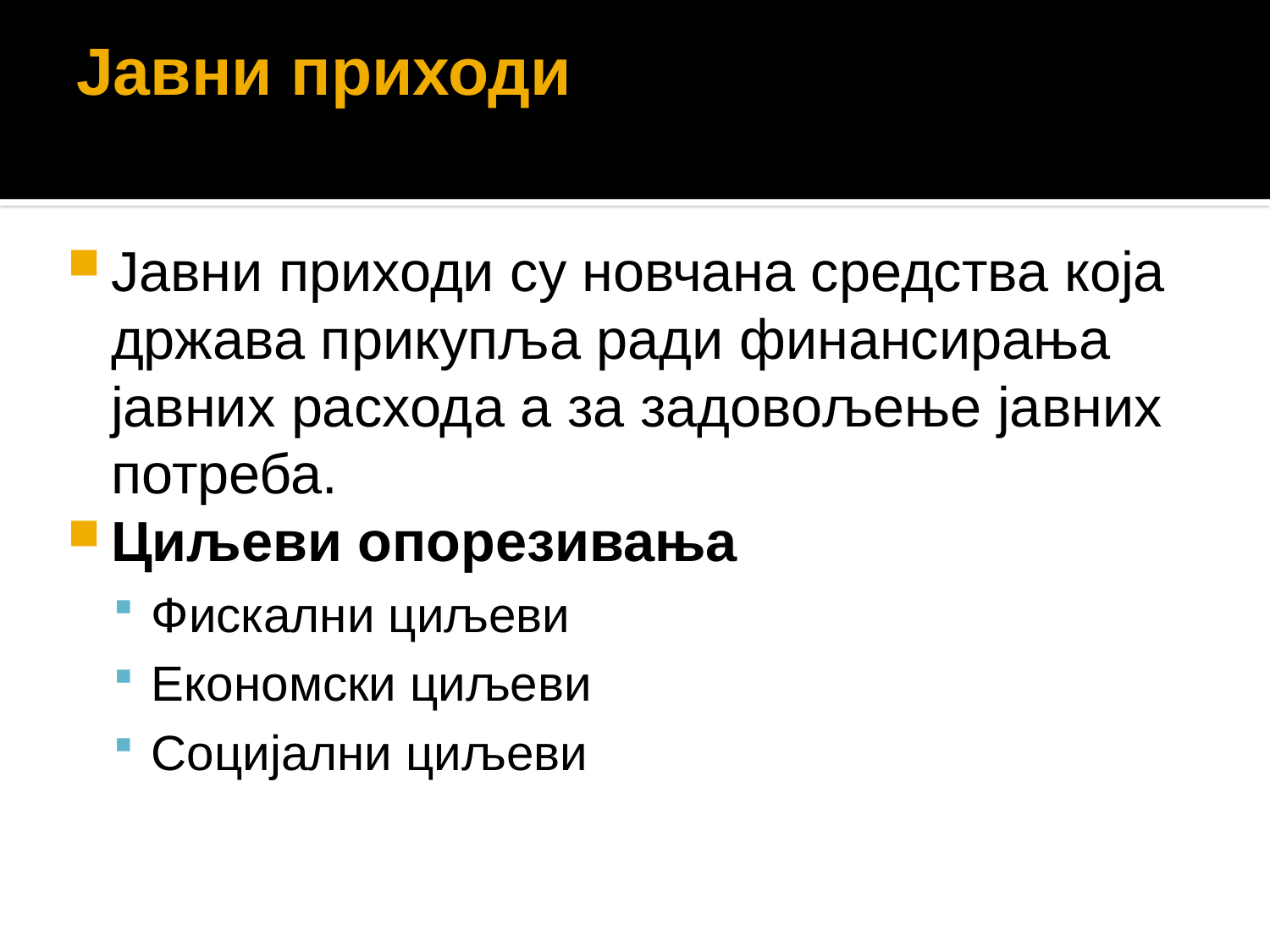

# Јавни приходи
Јавни приходи су новчана средства која држава прикупља ради финансирања јавних расхода a за задовољење јавних потреба.
Циљеви опорезивања
Фискални циљеви
Економски циљеви
Социјални циљеви